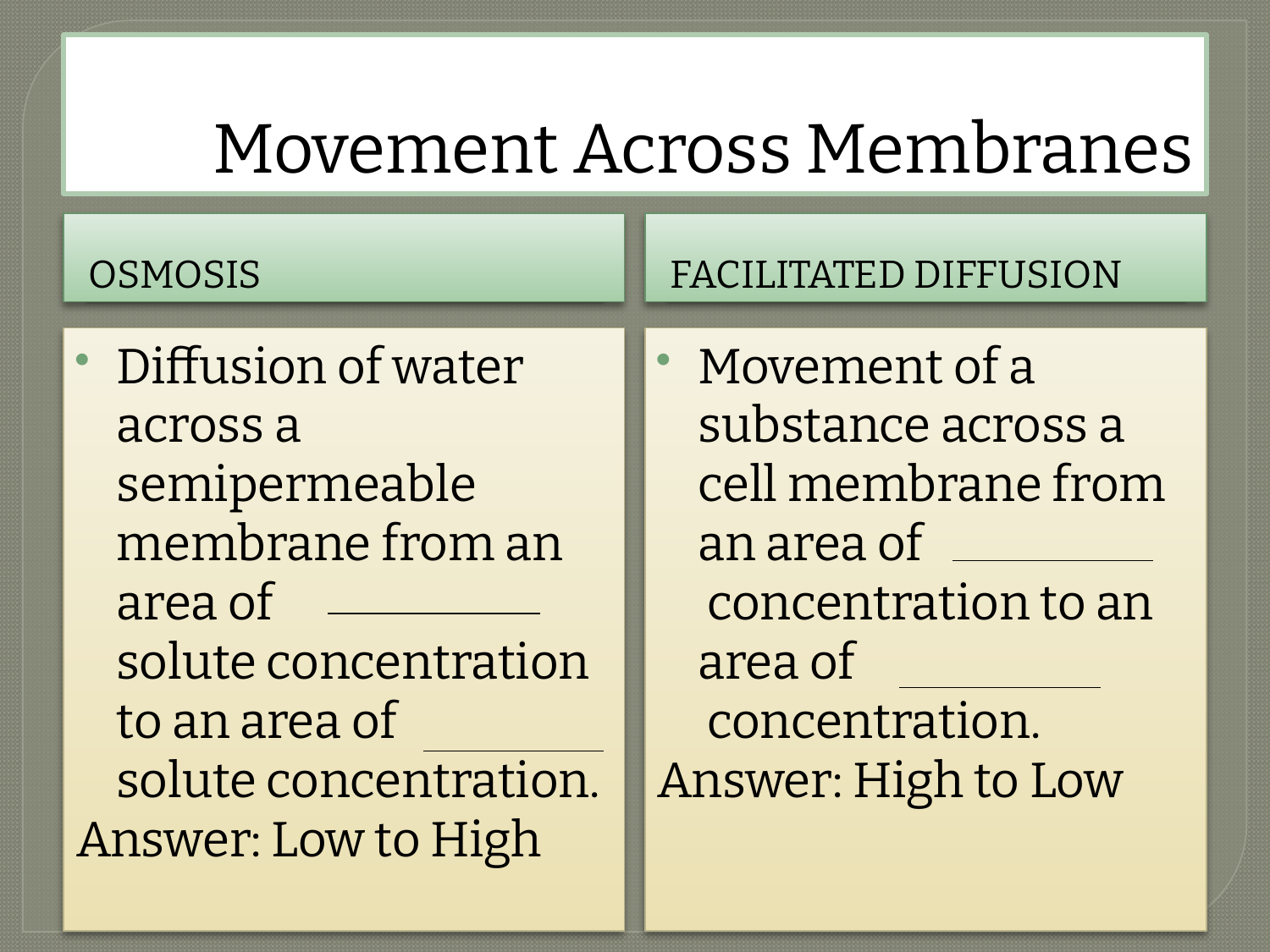

# Movement Across Membranes
Osmosis
Facilitated Diffusion
Diffusion of water across a semipermeable membrane from an area of
    solute concentration to an area of
    solute concentration.
Answer: Low to High
Movement of a substance across a cell membrane from an area of
     concentration to an area of
     concentration.
Answer: High to Low